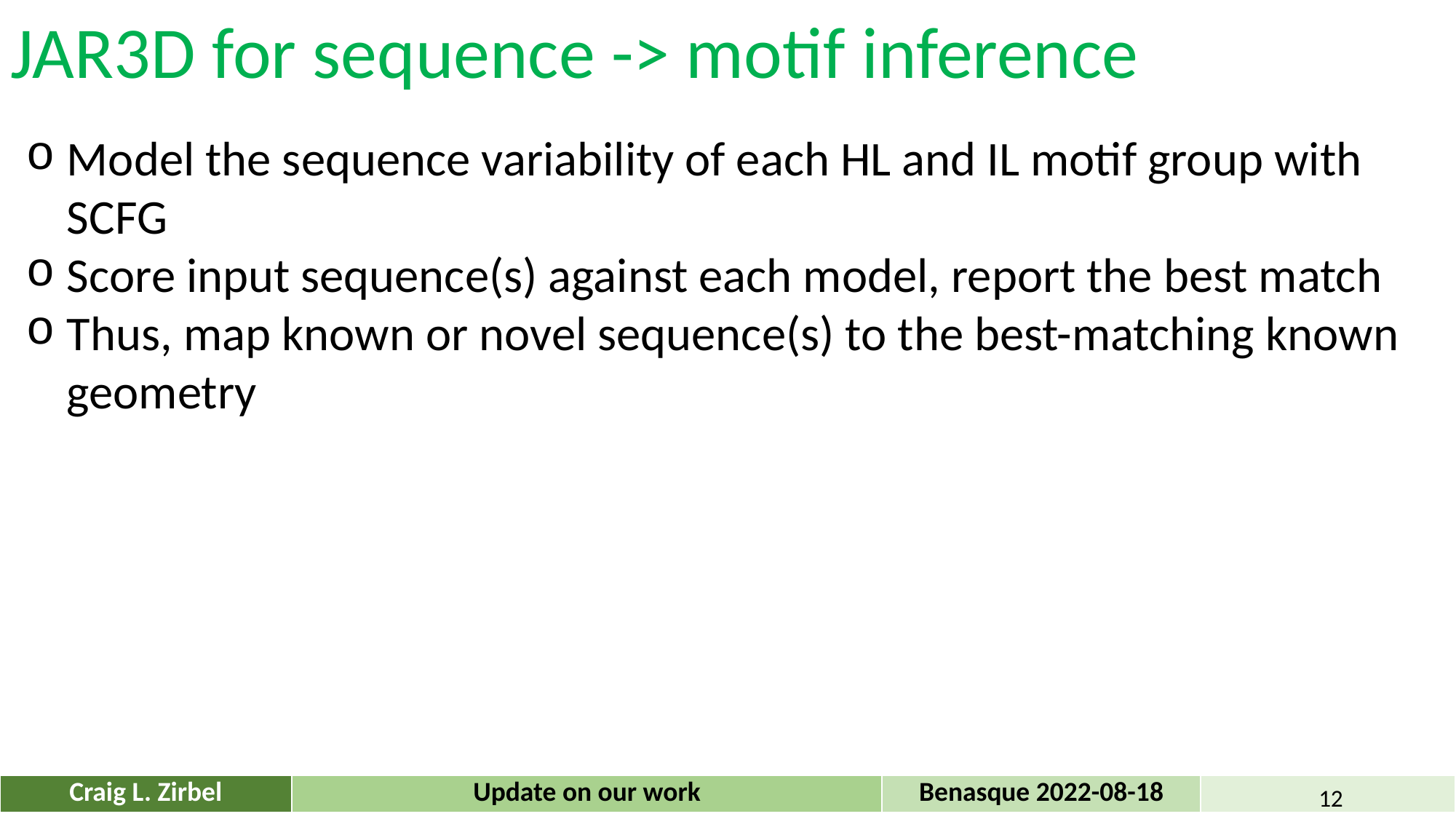

JAR3D for sequence -> motif inference
Model the sequence variability of each HL and IL motif group with SCFG
Score input sequence(s) against each model, report the best match
Thus, map known or novel sequence(s) to the best-matching known geometry
| Craig L. Zirbel | Update on our work | Benasque 2022-08-18 |  |
| --- | --- | --- | --- |
12